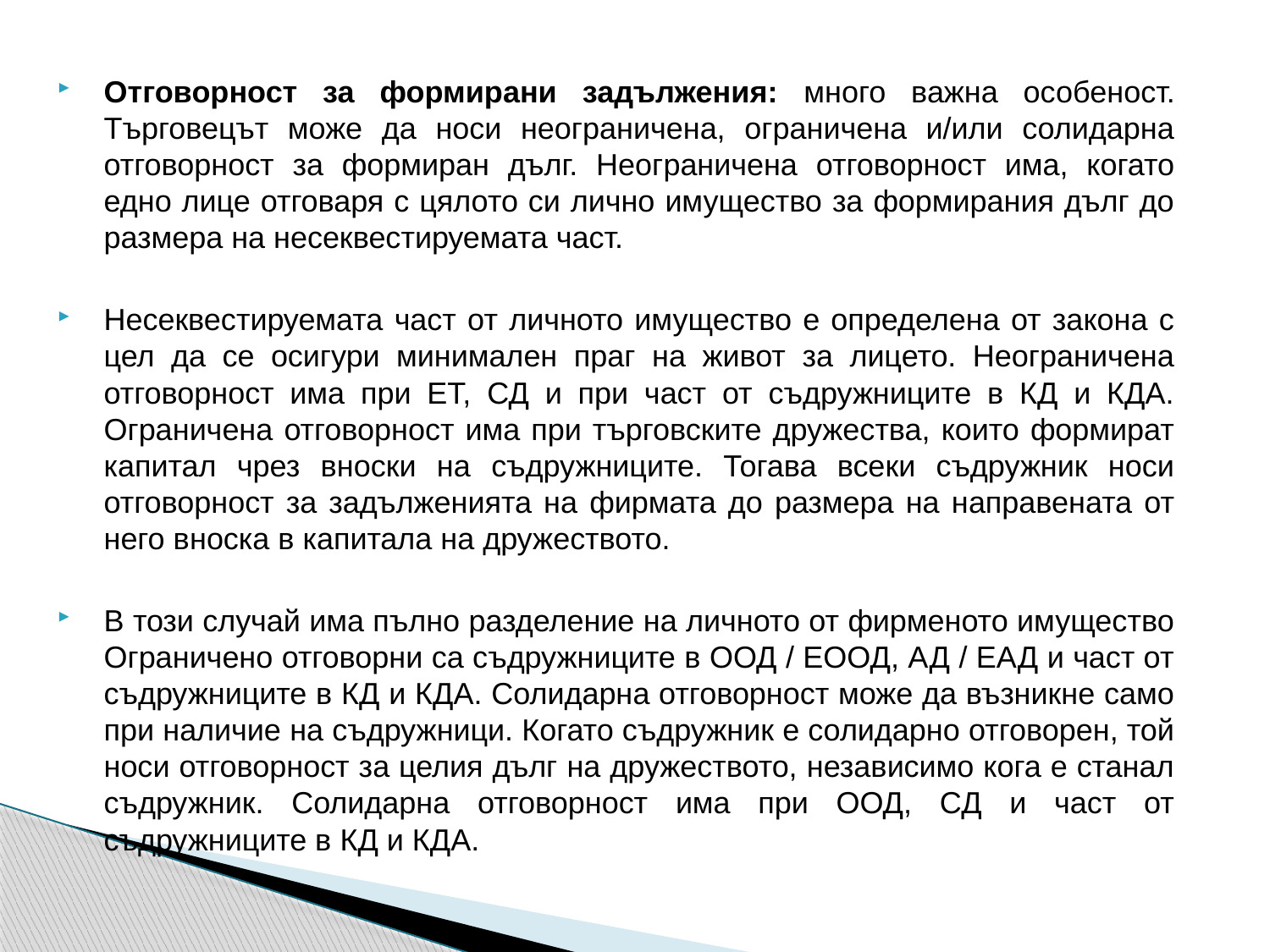

Отговорност за формирани задължения: много важна особеност. Търговецът може да носи неограничена, ограничена и/или солидарна отговорност за формиран дълг. Неограничена отговорност има, когато едно лице отговаря с цялото си лично имущество за формирания дълг до размера на несеквестируемата част.

Несеквестируемата част от личното имущество е определена от закона с цел да се осигури минимален праг на живот за лицето. Неограничена отговорност има при ЕТ, СД и при част от съдружниците в КД и КДА. Ограничена отговорност има при търговските дружества, които формират капитал чрез вноски на съдружниците. Тогава всеки съдружник носи отговорност за задълженията на фирмата до размера на направената от него вноска в капитала на дружеството.

В този случай има пълно разделение на личното от фирменото имущество Ограничено отговорни са съдружниците в ООД / ЕООД, АД / ЕАД и част от съдружниците в КД и КДА. Солидарна отговорност може да възникне само при наличие на съдружници. Когато съдружник е солидарно отговорен, той носи отговорност за целия дълг на дружеството, независимо кога е станал съдружник. Солидарна отговорност има при ООД, СД и част от съдружниците в КД и КДА.